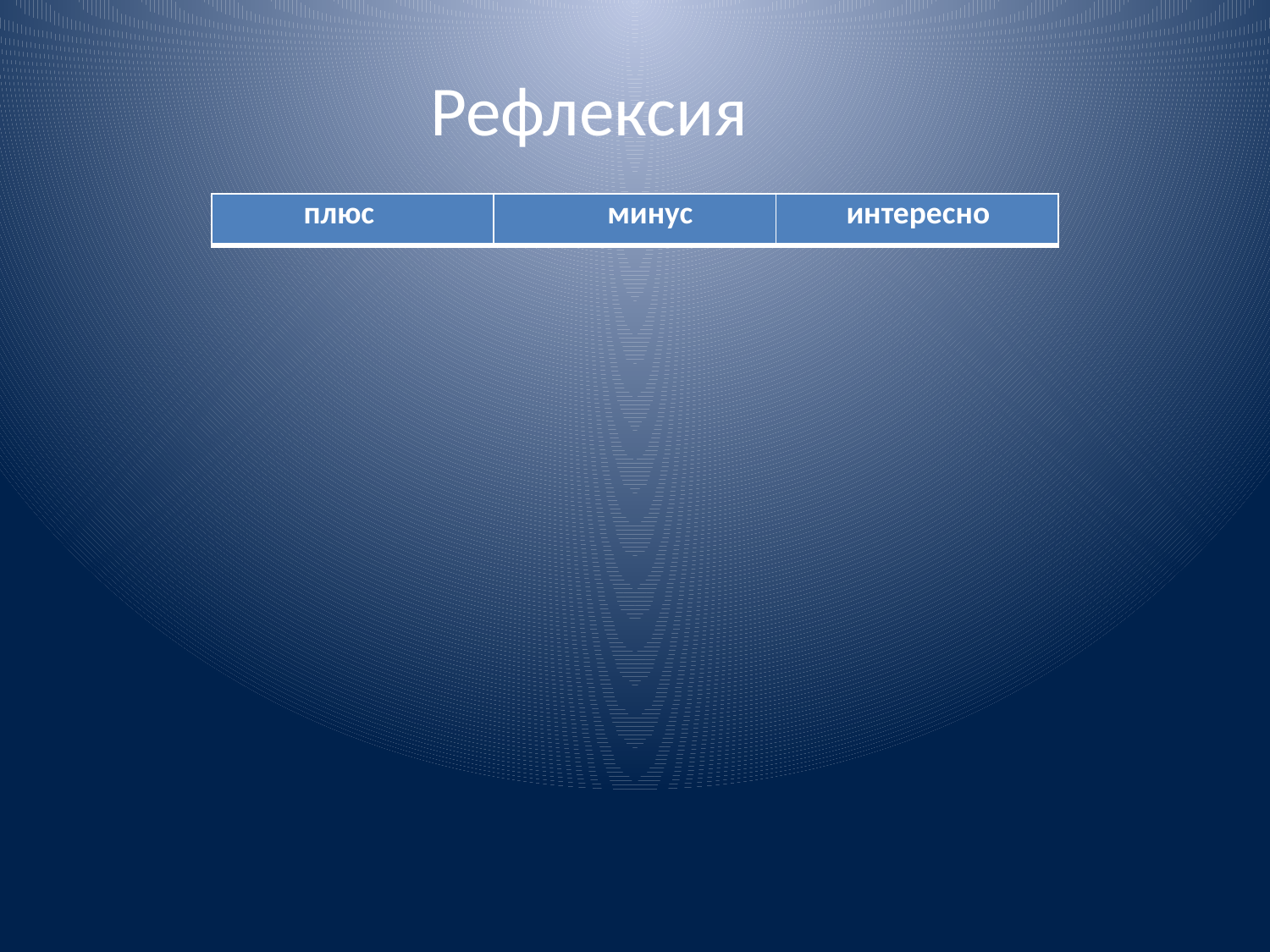

Рефлексия
| плюс | минус | интересно |
| --- | --- | --- |
#